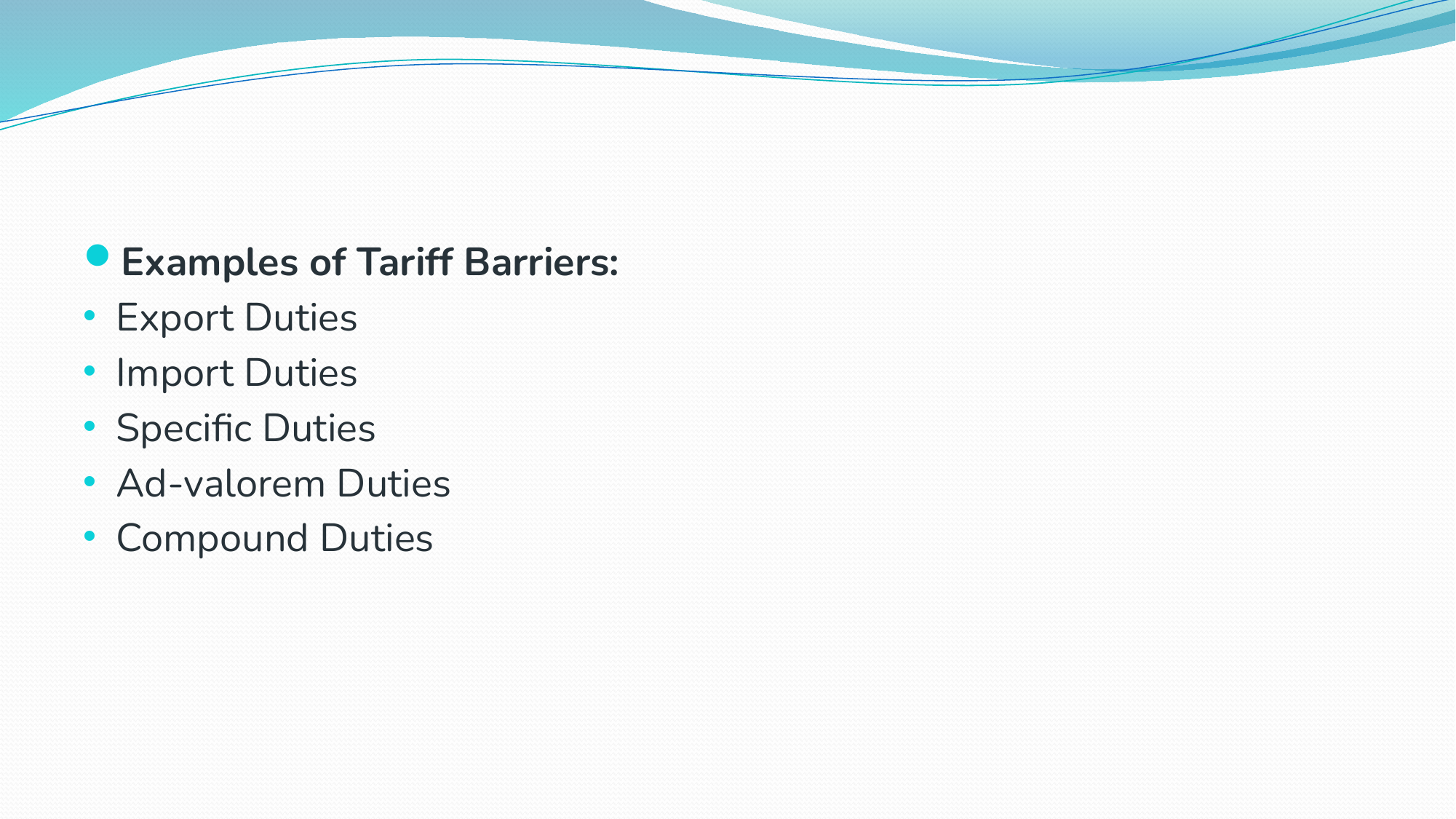

#
Examples of Tariff Barriers:
Export Duties
Import Duties
Specific Duties
Ad-valorem Duties
Compound Duties